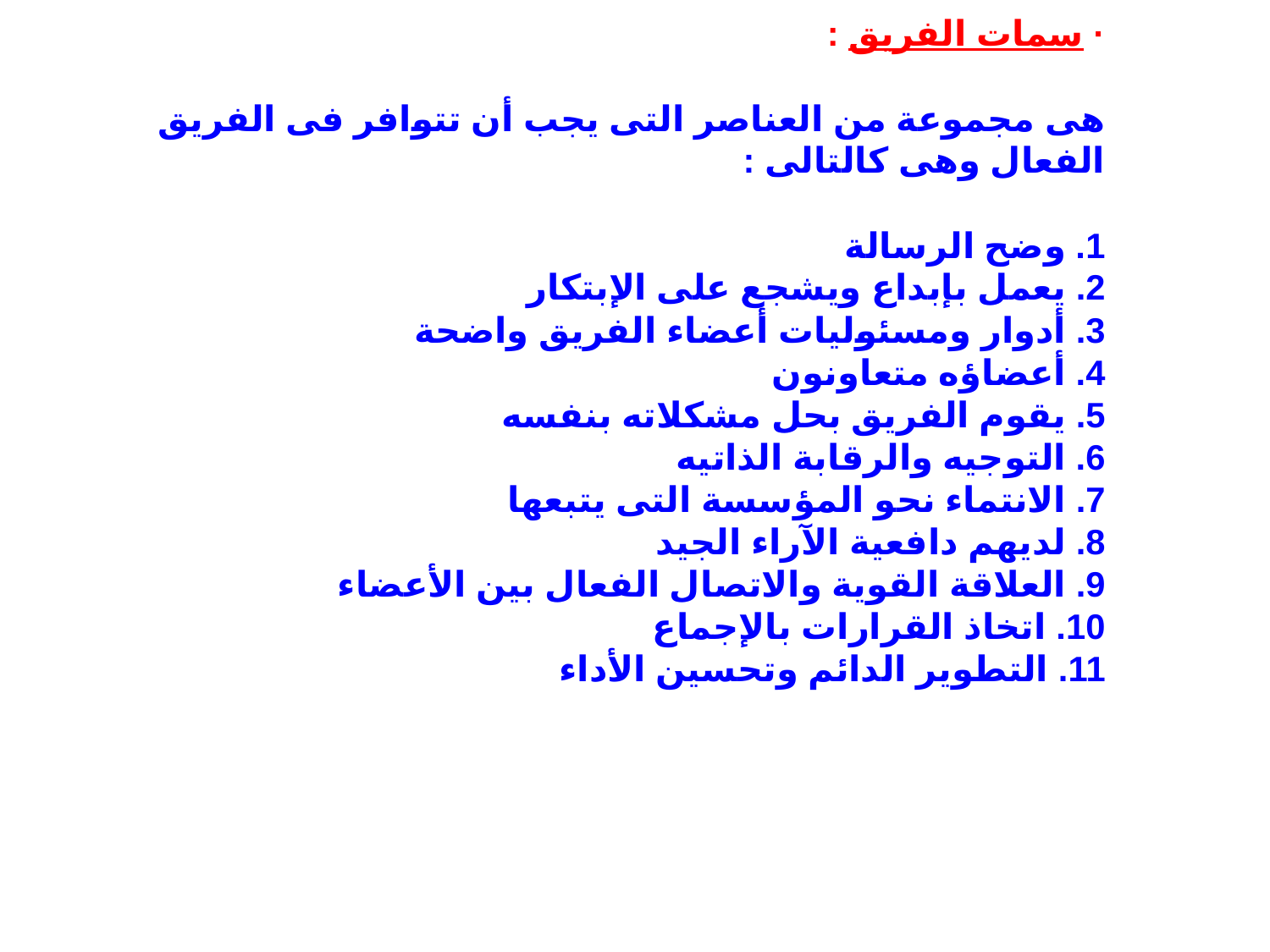

# • سمات الفريق : هى مجموعة من العناصر التى يجب أن تتوافر فى الفريق الفعال وهى كالتالى : 1. وضح الرسالة 2. يعمل بإبداع ويشجع على الإبتكار 3. أدوار ومسئوليات أعضاء الفريق واضحة 4. أعضاؤه متعاونون 5. يقوم الفريق بحل مشكلاته بنفسه 6. التوجيه والرقابة الذاتيه 7. الانتماء نحو المؤسسة التى يتبعها 8. لديهم دافعية الآراء الجيد 9. العلاقة القوية والاتصال الفعال بين الأعضاء 10. اتخاذ القرارات بالإجماع 11. التطوير الدائم وتحسين الأداء